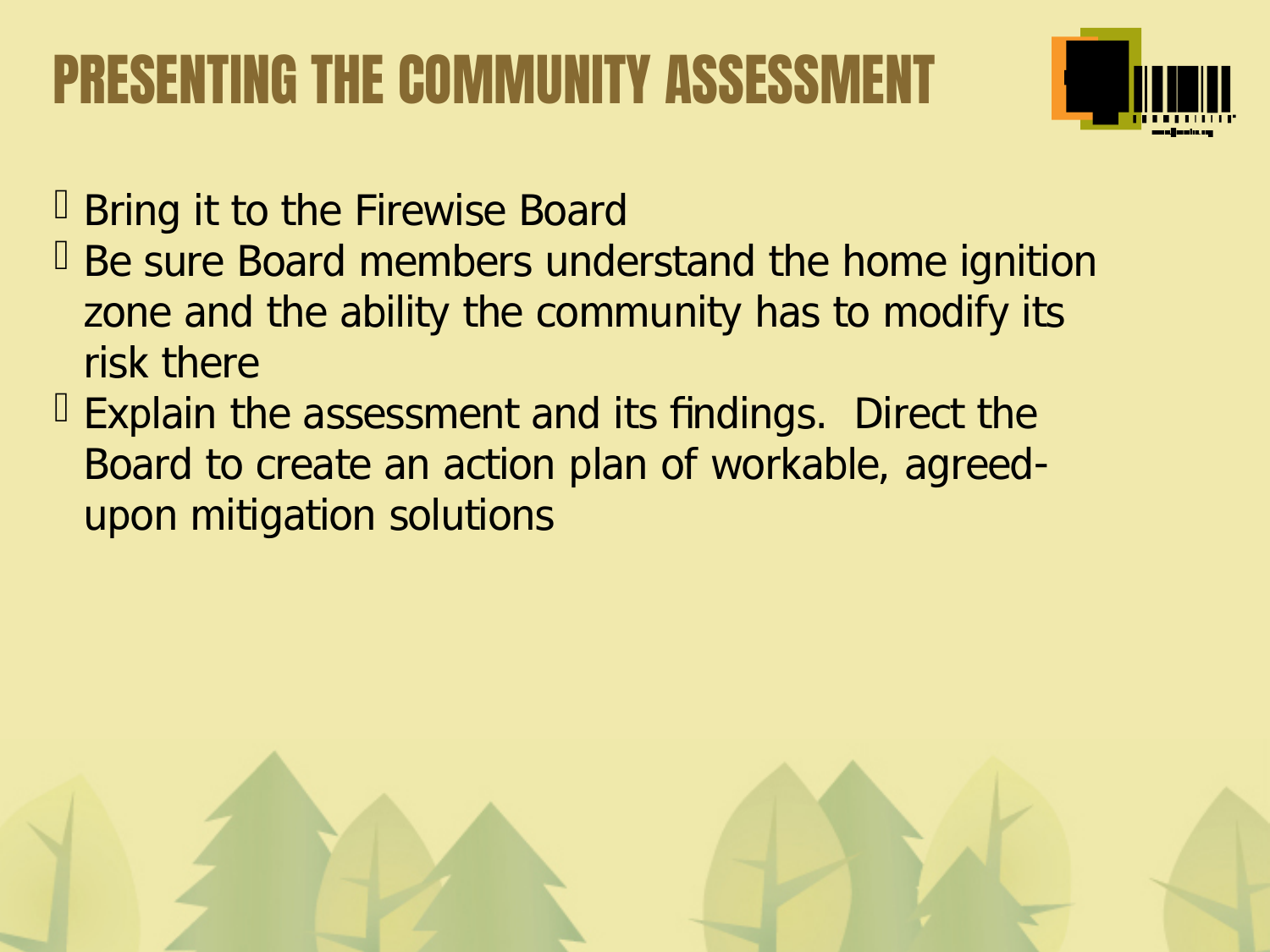

PRESENTING THE COMMUNITY ASSESSMENT
Bring it to the Firewise Board
Be sure Board members understand the home ignition zone and the ability the community has to modify its risk there
Explain the assessment and its findings.  Direct the Board to create an action plan of workable, agreed-upon mitigation solutions